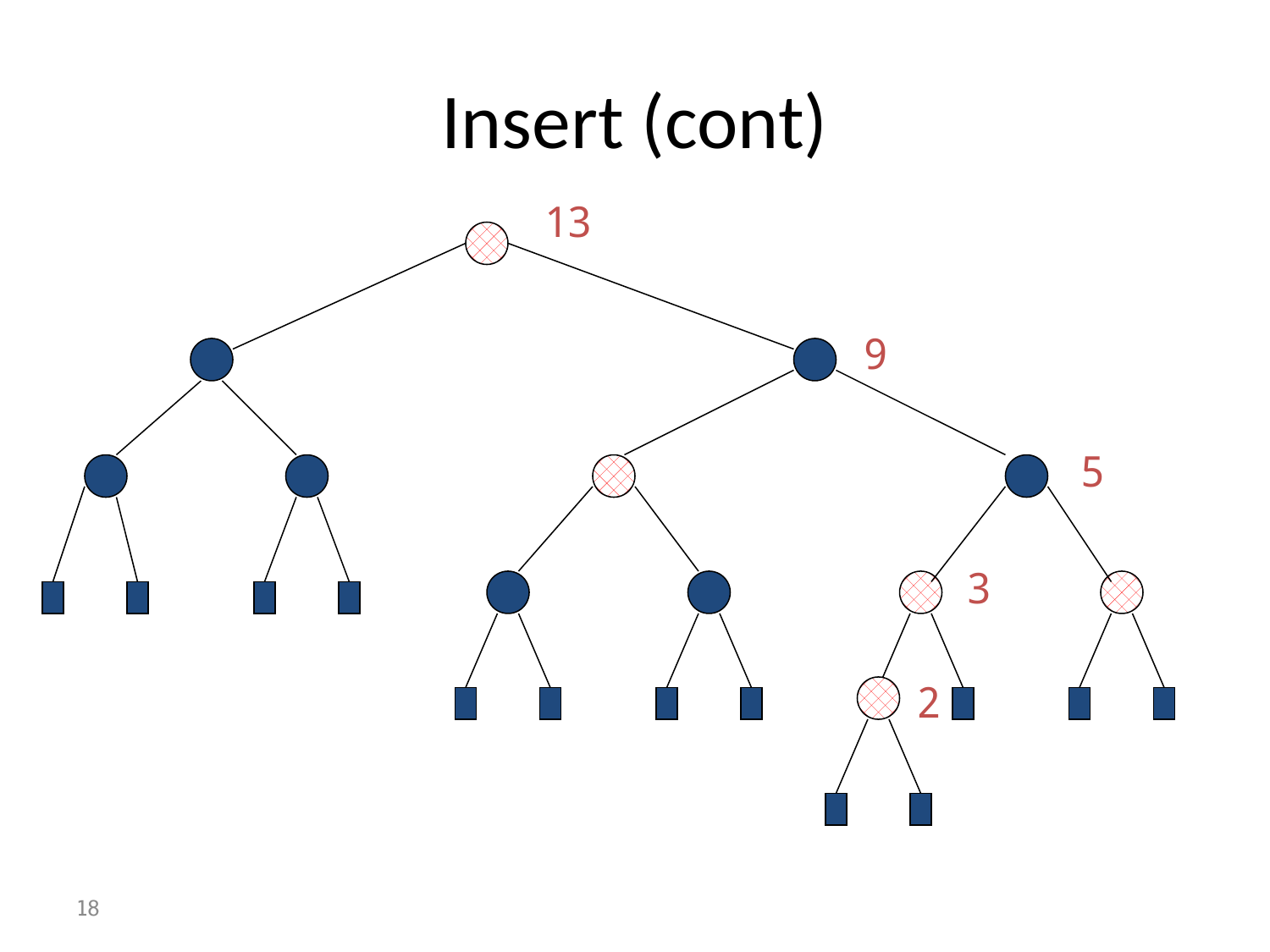

# Insert (cont)
13

9

5

3

2

18